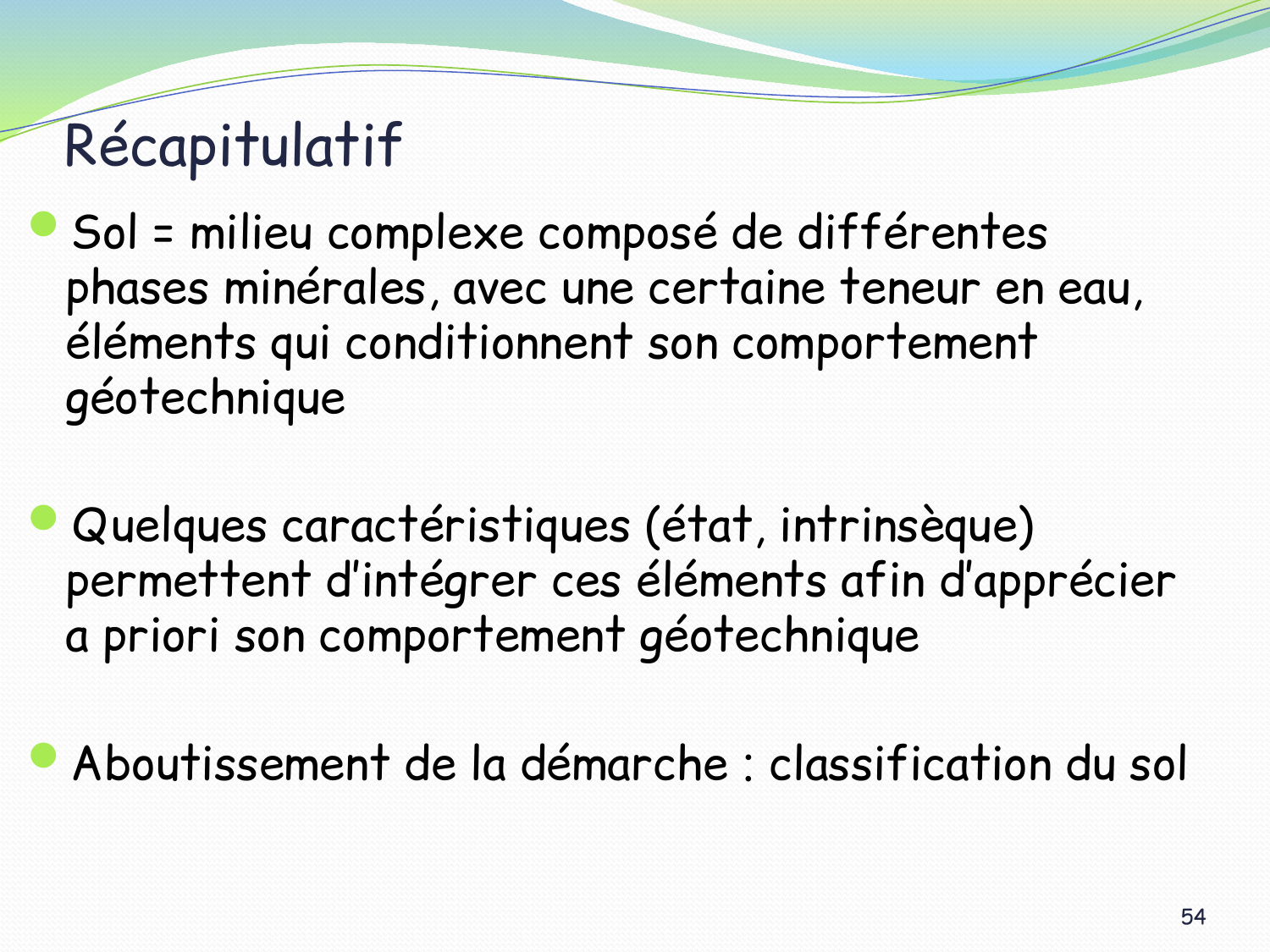

# Récapitulatif
Sol = milieu complexe composé de différentes phases minérales, avec une certaine teneur en eau, éléments qui conditionnent son comportement géotechnique

Quelques caractéristiques (état, intrinsèque) permettent d’intégrer ces éléments afin d’apprécier a priori son comportement géotechnique

Aboutissement de la démarche : classification du sol

54